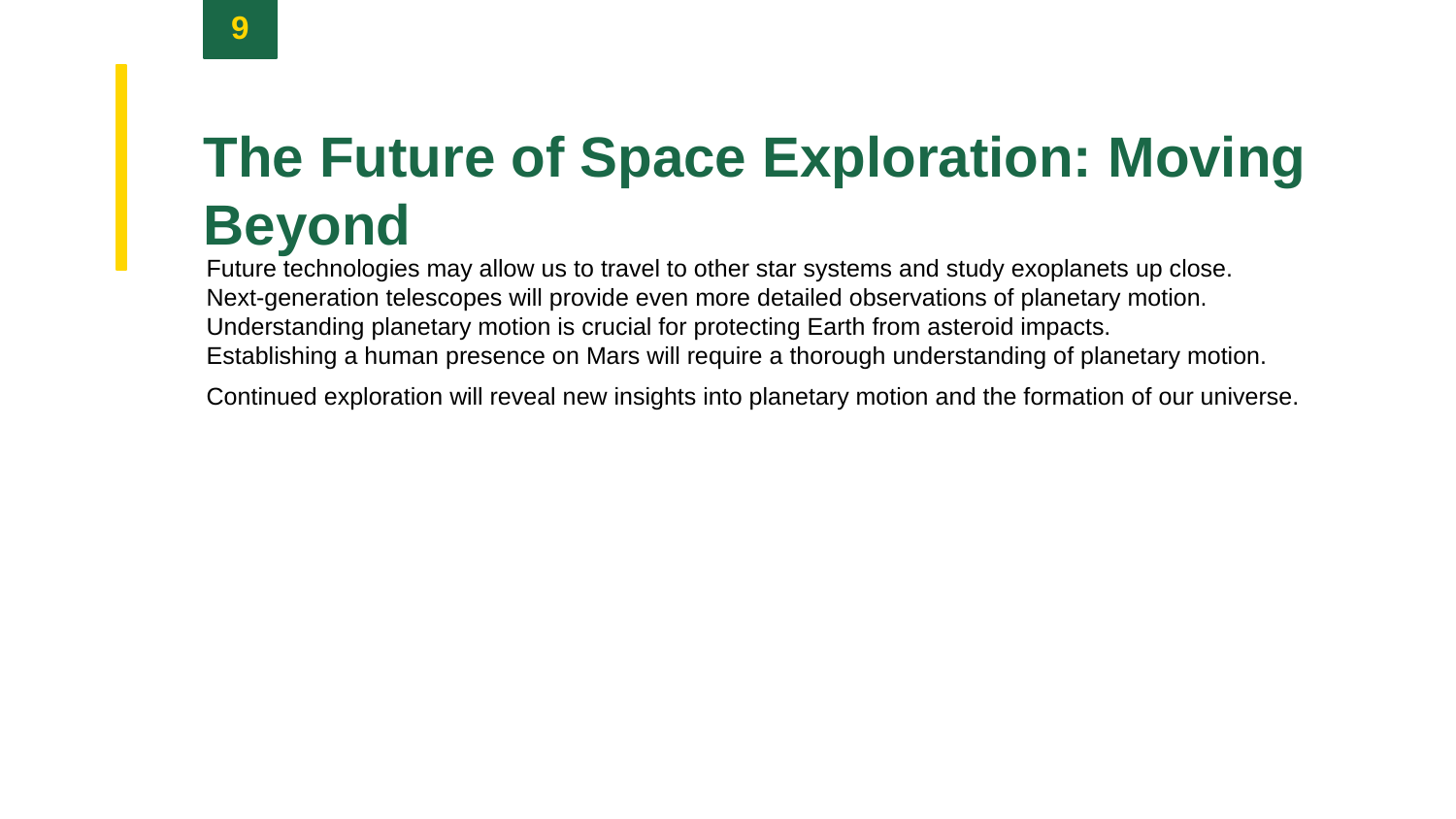

9

The Future of Space Exploration: Moving Beyond
Future technologies may allow us to travel to other star systems and study exoplanets up close.
Next-generation telescopes will provide even more detailed observations of planetary motion.
Understanding planetary motion is crucial for protecting Earth from asteroid impacts.
Establishing a human presence on Mars will require a thorough understanding of planetary motion.
Continued exploration will reveal new insights into planetary motion and the formation of our universe.